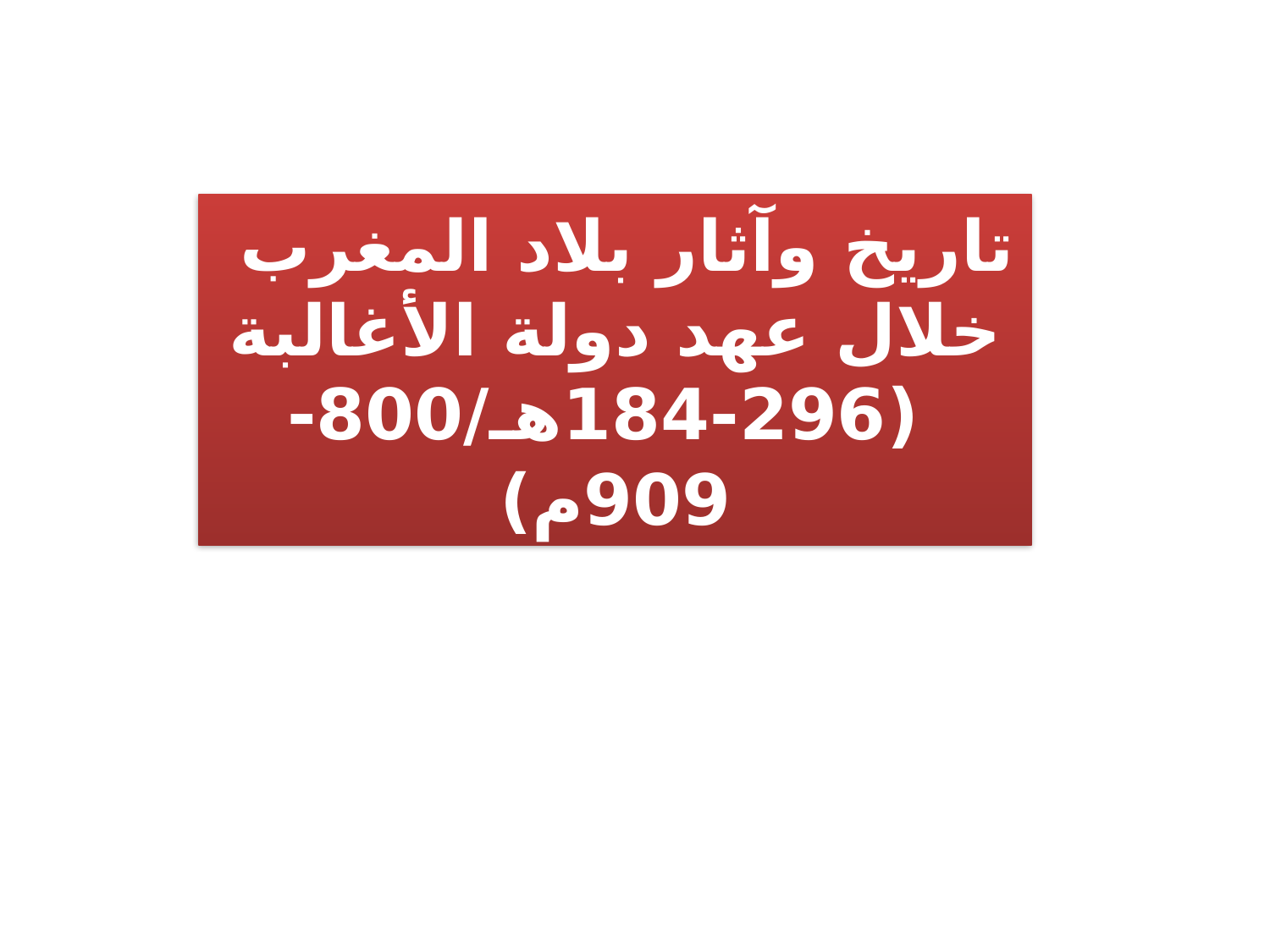

تاريخ وآثار بلاد المغرب
خلال عهد دولة الأغالبة
 (184-296هـ/800-909م)